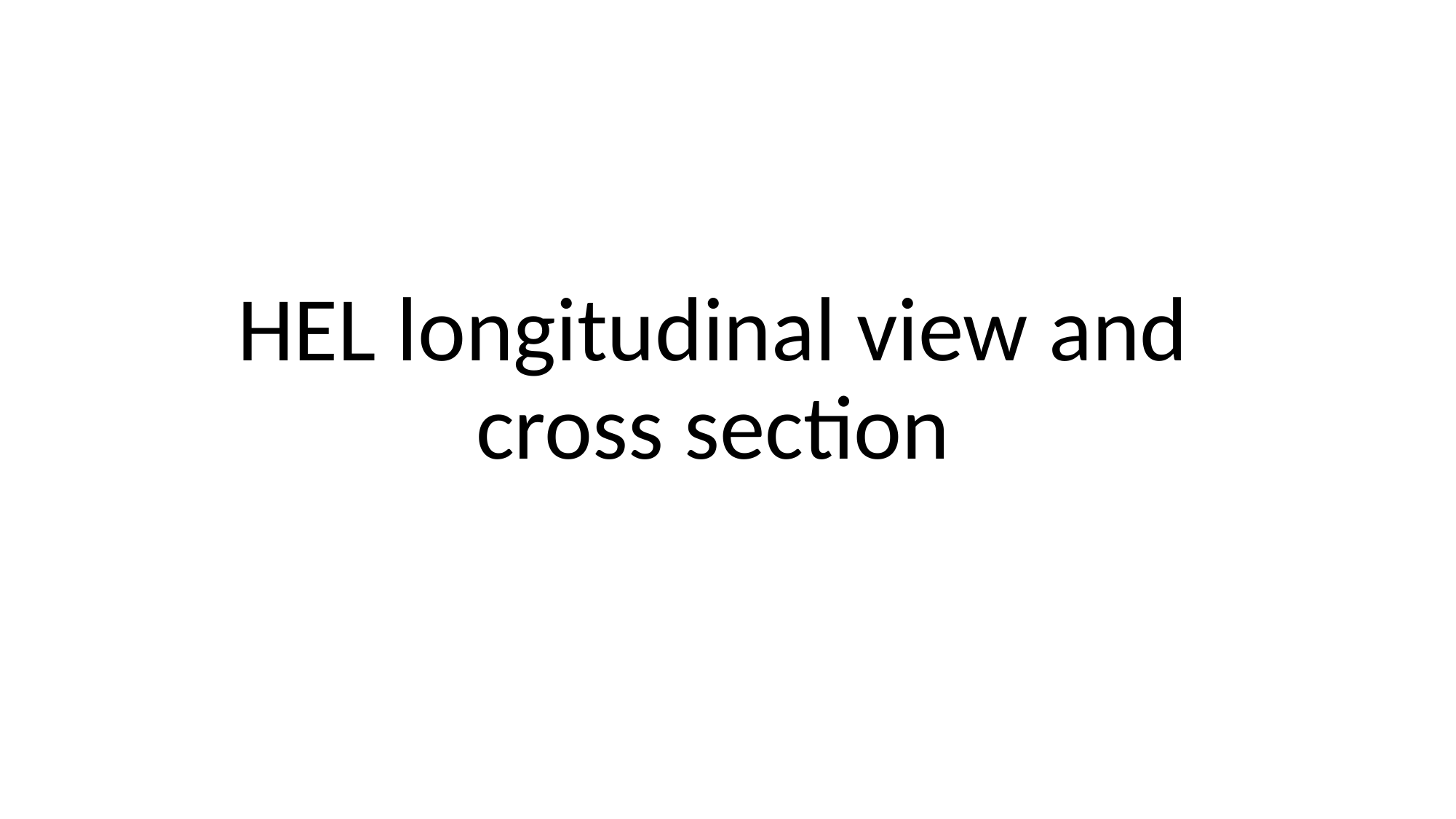

# HEL longitudinal view and cross section